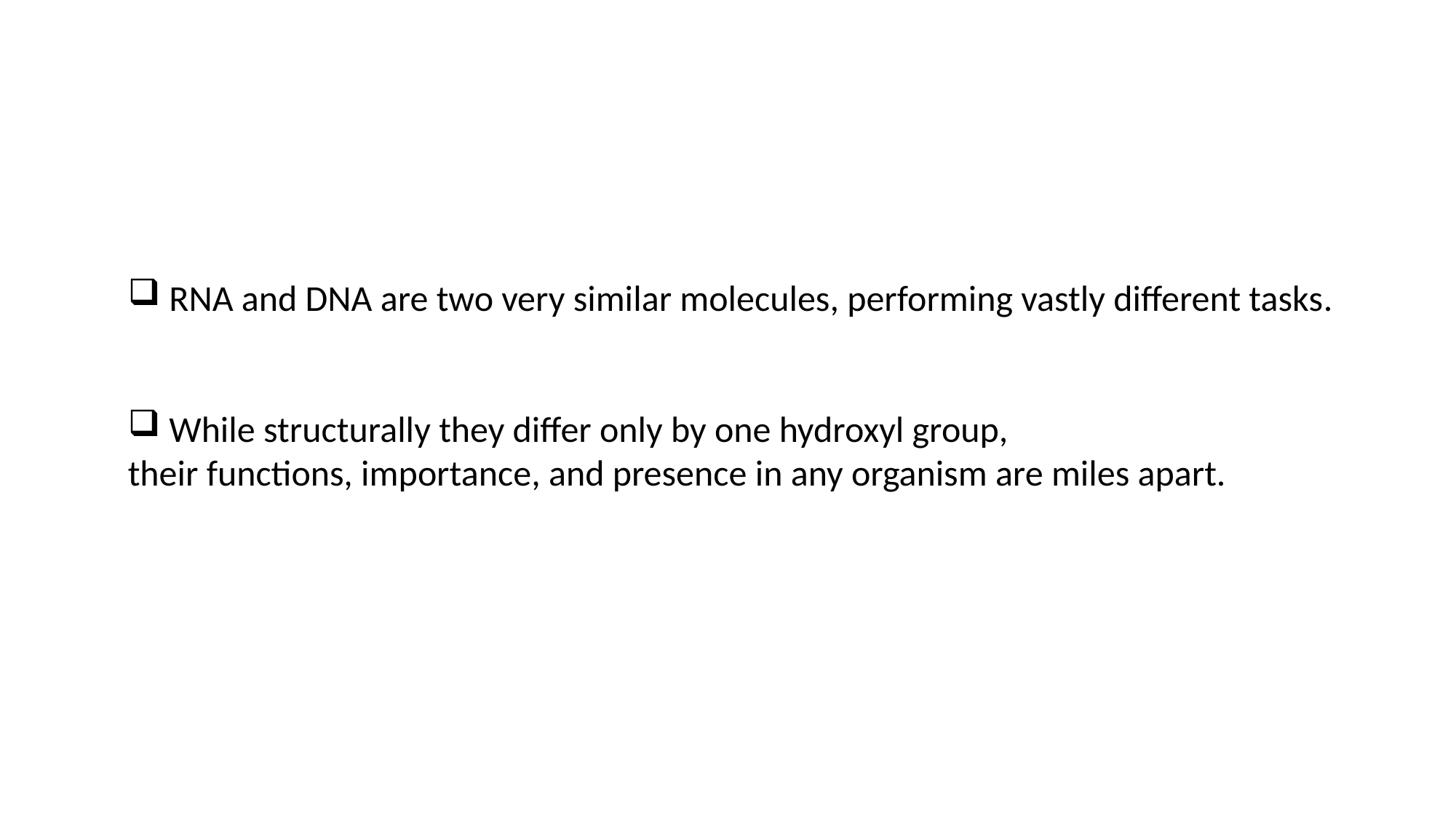

RNA and DNA are two very similar molecules, performing vastly different tasks.

While structurally they differ only by one hydroxyl group,
their functions, importance, and presence in any organism are miles apart.